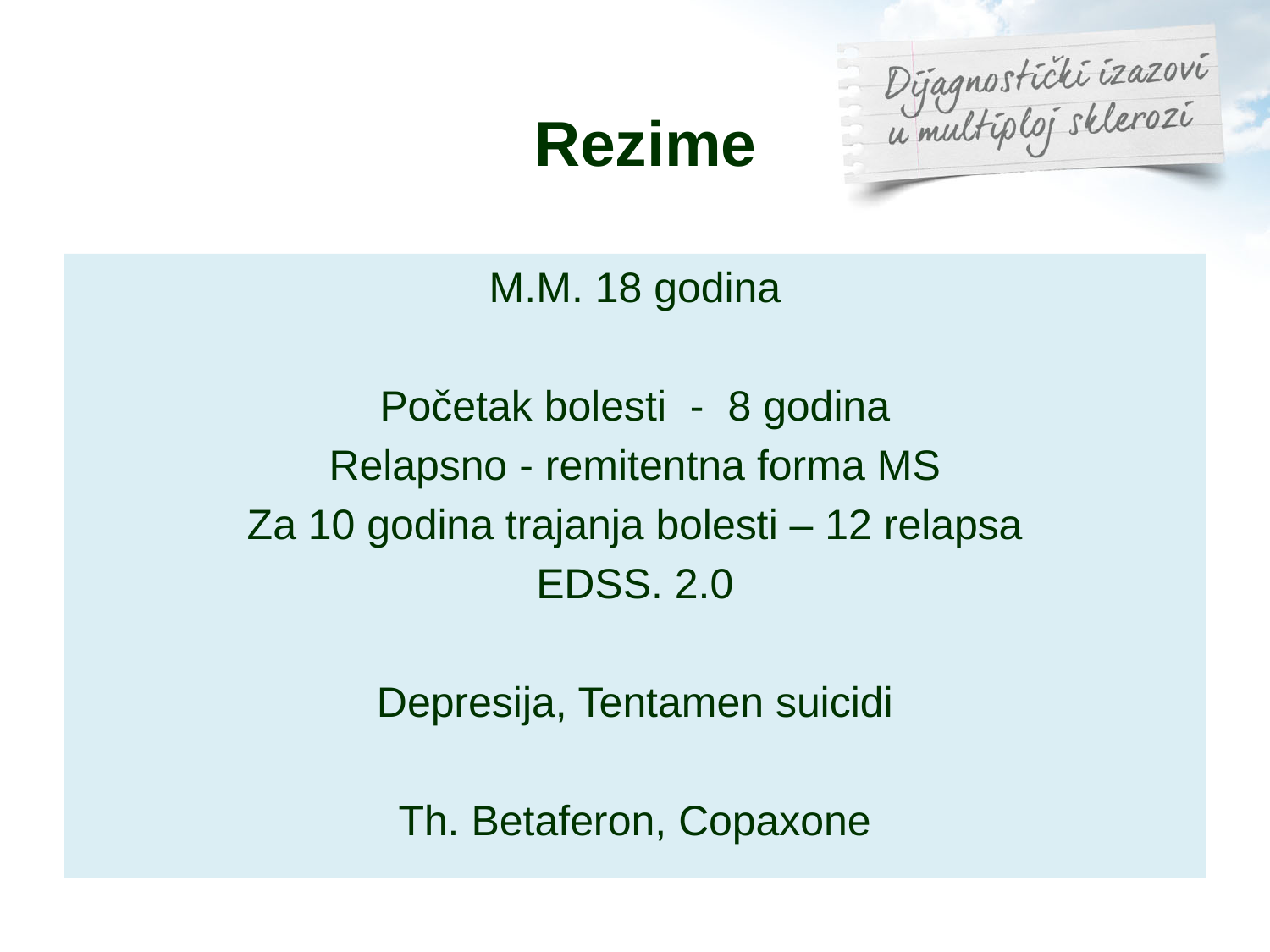

# Rezime
M.M. 18 godina

Početak bolesti  -  8 godina
Relapsno - remitentna forma MS
Za 10 godina trajanja bolesti – 12 relapsa
EDSS. 2.0

Depresija, Tentamen suicidi

Th. Betaferon, Copaxone